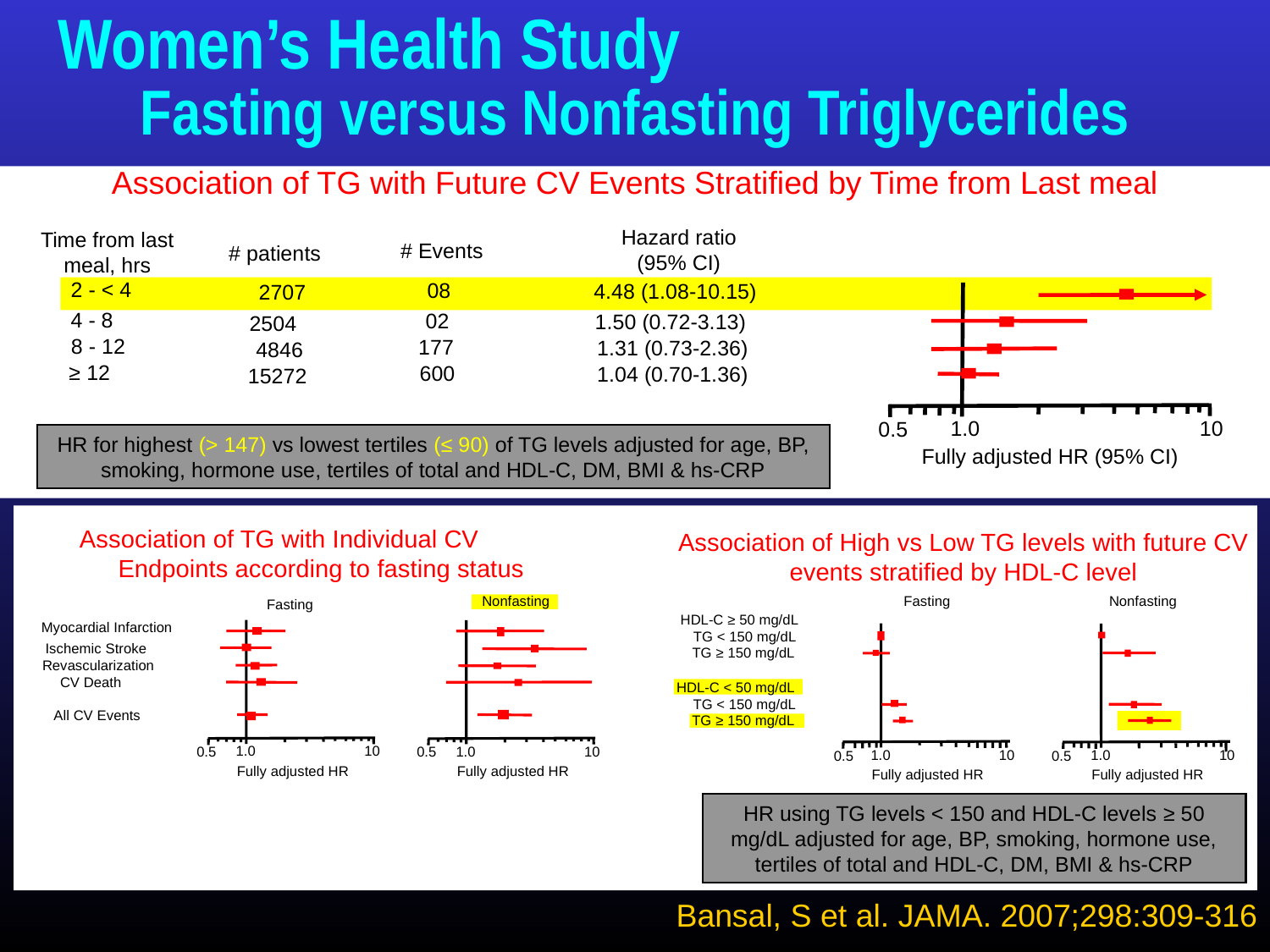

# Women’s Health Study                                  Fasting versus Nonfasting Triglycerides
Association of TG with Future CV Events Stratified by Time from Last meal

Hazard ratio (95% CI)
Time from last meal, hrs
# Events
# patients
2 - < 4
08
02
177
600
4.48 (1.08-10.15)
1.50 (0.72-3.13)
1.31 (0.73-2.36)
1.04 (0.70-1.36)
2707
2504
4846
15272

4 - 8

8 - 12

≥ 12

10
1.0
0.5
HR for highest (> 147) vs lowest tertiles (≤ 90) of TG levels adjusted for age, BP, smoking, hormone use, tertiles of total and HDL-C, DM, BMI & hs-CRP
Fully adjusted HR (95% CI)

Association of TG with Individual CV             Endpoints according to fasting status
Association of High vs Low TG levels with future CV events stratified by HDL-C level
Fasting
Nonfasting
Nonfasting
Fasting

HDL-C ≥ 50 mg/dL
Myocardial Infarction

1.0
10
0.5
Fully adjusted HR
TG < 150 mg/dL

Ischemic Stroke
TG ≥ 150 mg/dL

Revascularization

CV Death
HDL-C < 50 mg/dL

TG < 150 mg/dL
All CV Events

TG ≥ 150 mg/dL

1.0
10
0.5
1.0
10
1.0
10
0.5
0.5

Fully adjusted HR
Fully adjusted HR
Fully adjusted HR
HR using TG levels < 150 and HDL-C levels ≥ 50 mg/dL adjusted for age, BP, smoking, hormone use, tertiles of total and HDL-C, DM, BMI & hs-CRP
Bansal, S et al. JAMA. 2007;298:309-316